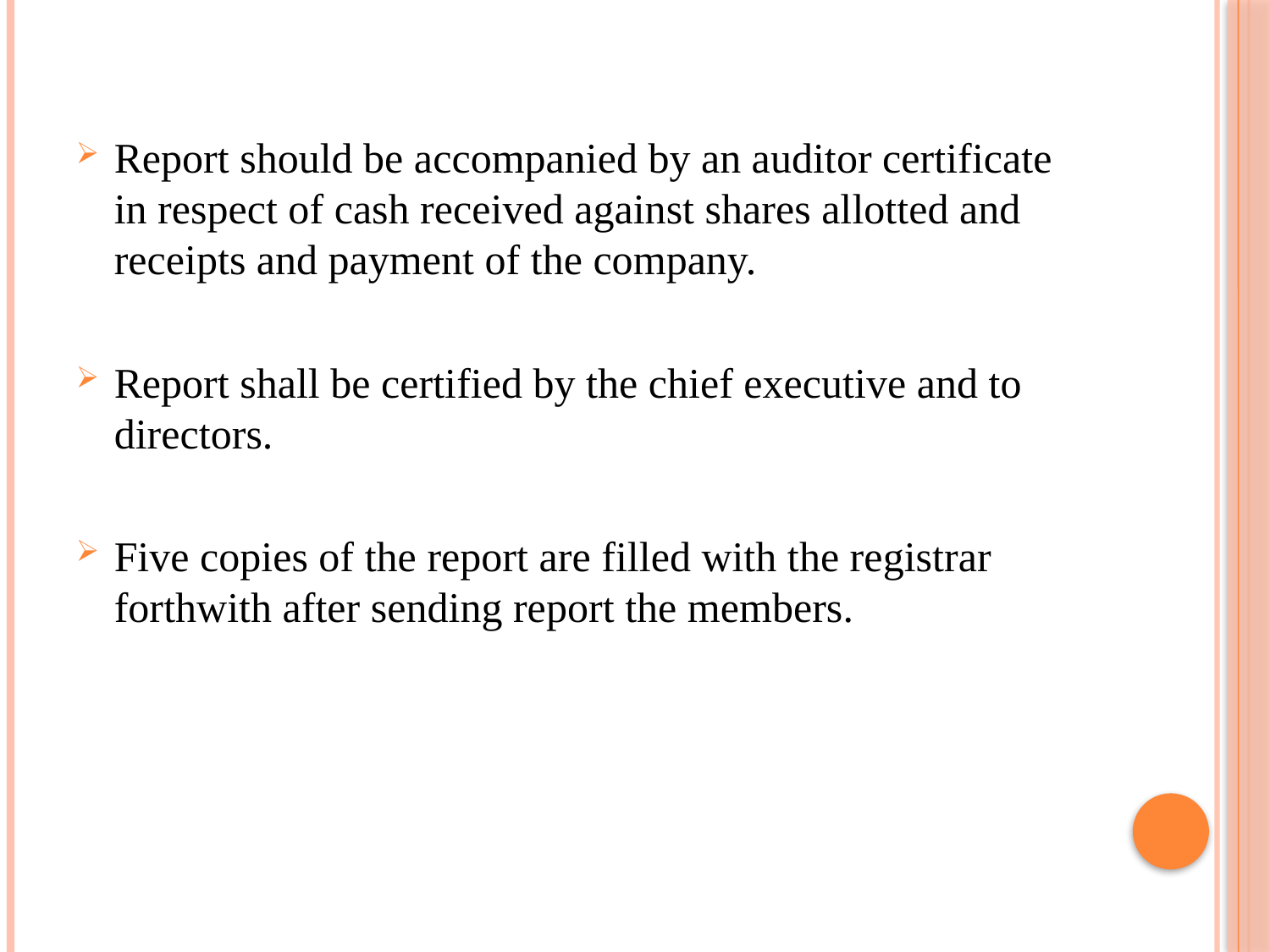

Report should be accompanied by an auditor certificate in respect of cash received against shares allotted and receipts and payment of the company.

Report shall be certified by the chief executive and to directors.

Five copies of the report are filled with the registrar forthwith after sending report the members.